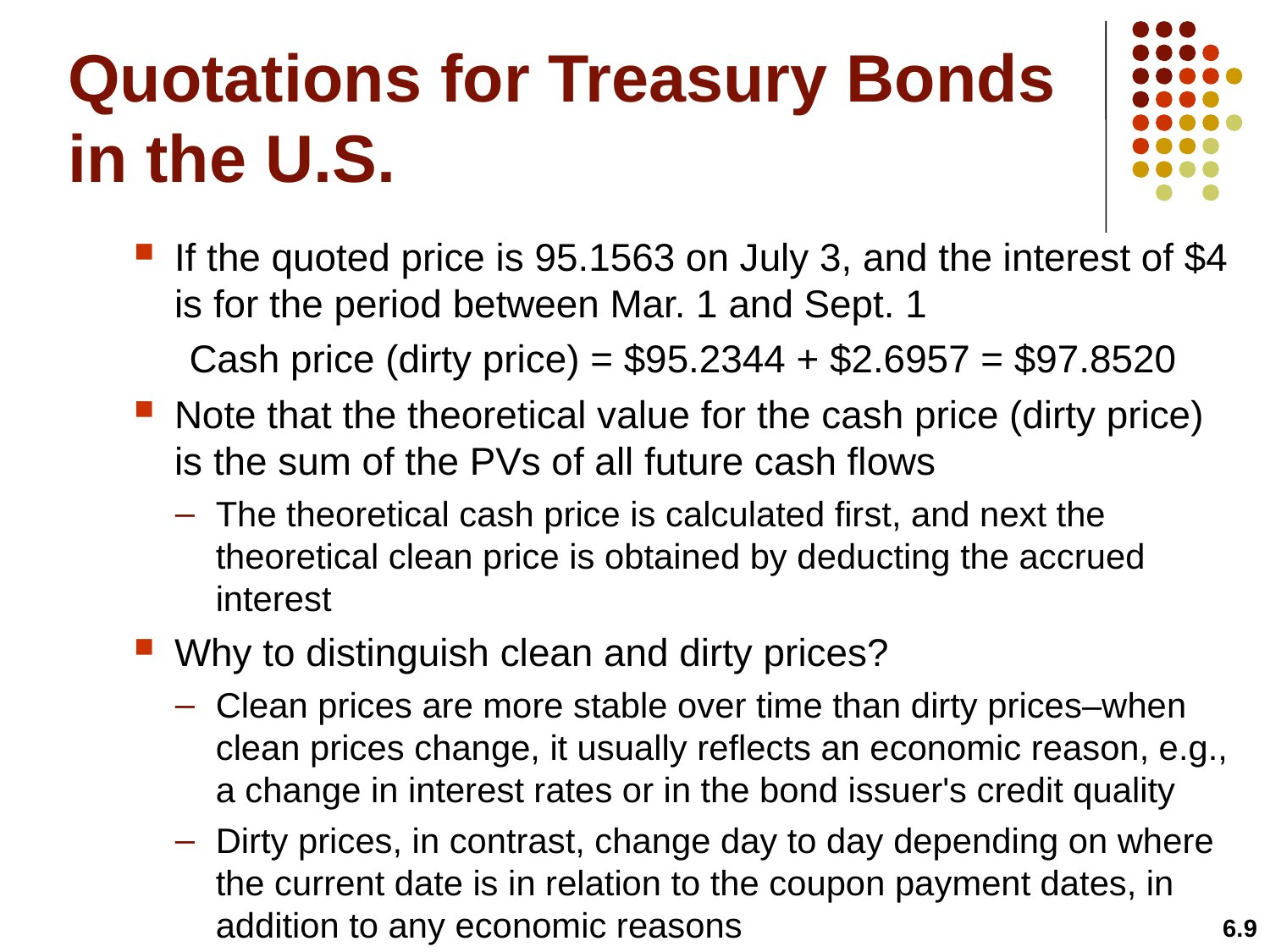

# Quotations for Treasury Bonds in the U.S.
If the quoted price is 95.1563 on July 3, and the interest of $4 is for the period between Mar. 1 and Sept. 1
Cash price (dirty price) = $95.2344 + $2.6957 = $97.8520
Note that the theoretical value for the cash price (dirty price) is the sum of the PVs of all future cash flows
The theoretical cash price is calculated first, and next the theoretical clean price is obtained by deducting the accrued interest
Why to distinguish clean and dirty prices?
Clean prices are more stable over time than dirty prices–when clean prices change, it usually reflects an economic reason, e.g., a change in interest rates or in the bond issuer's credit quality
Dirty prices, in contrast, change day to day depending on where the current date is in relation to the coupon payment dates, in addition to any economic reasons

6.9